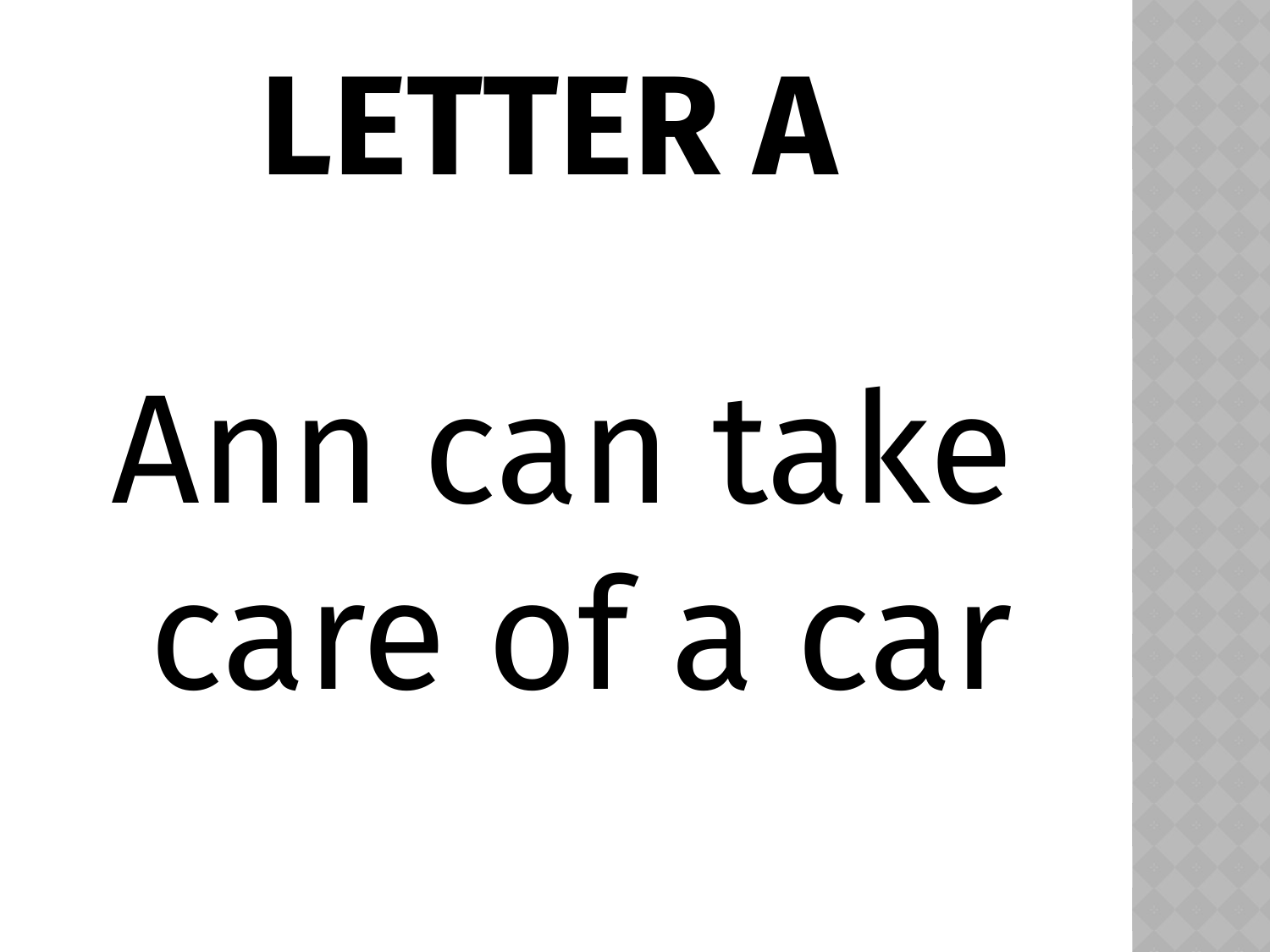

# LETTER A

Ann can take care of a car